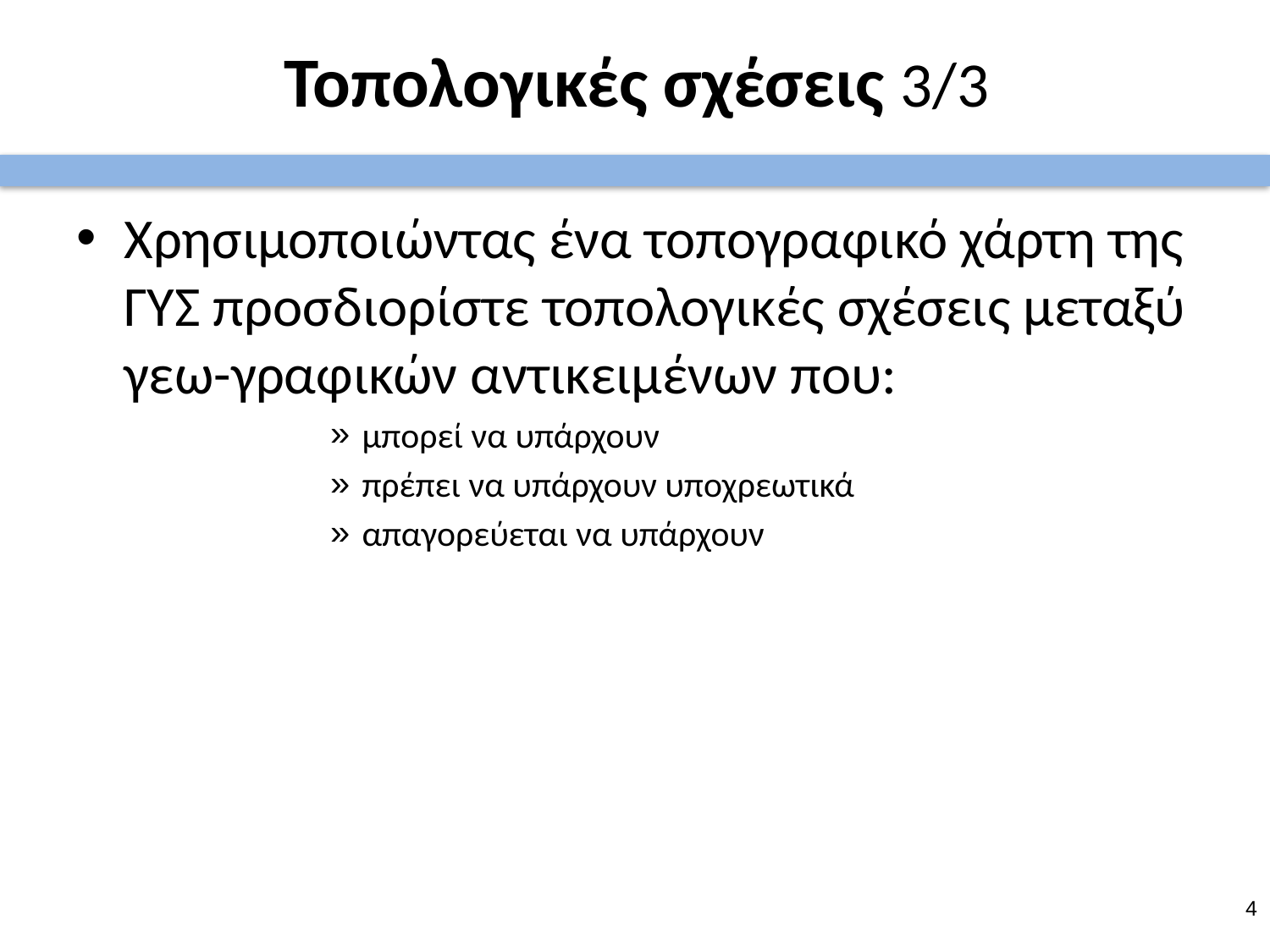

# Τοπολογικές σχέσεις 3/3
Χρησιμοποιώντας ένα τοπογραφικό χάρτη της ΓΥΣ προσδιορίστε τοπολογικές σχέσεις μεταξύ γεω-γραφικών αντικειμένων που:
μπορεί να υπάρχουν
πρέπει να υπάρχουν υποχρεωτικά
απαγορεύεται να υπάρχουν
4